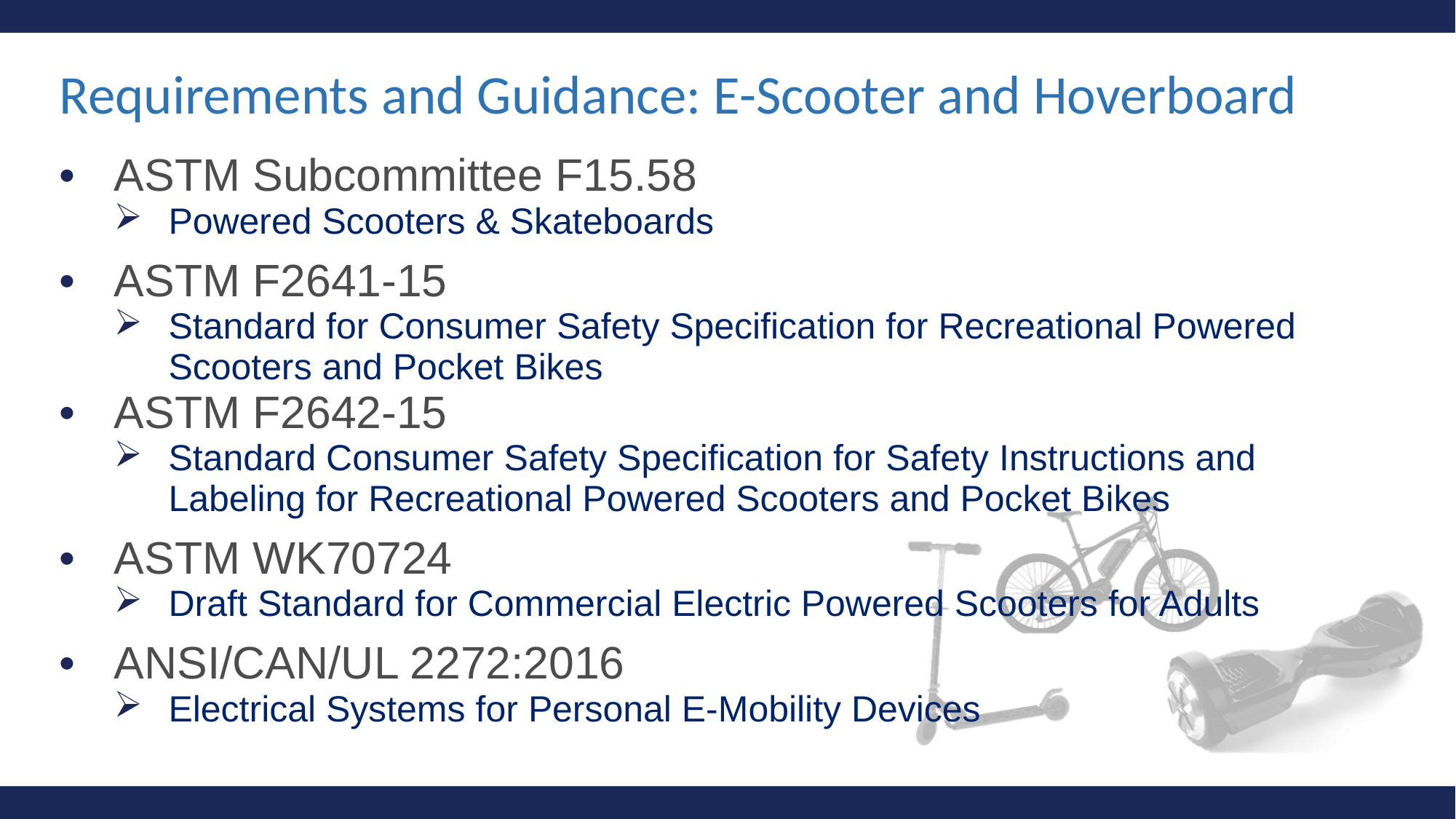

# Requirements and Guidance: E-Scooter and Hoverboard
ASTM Subcommittee F15.58
Powered Scooters & Skateboards

ASTM F2641-15
Standard for Consumer Safety Specification for Recreational Powered Scooters and Pocket Bikes
ASTM F2642-15
Standard Consumer Safety Specification for Safety Instructions and Labeling for Recreational Powered Scooters and Pocket Bikes

ASTM WK70724
Draft Standard for Commercial Electric Powered Scooters for Adults

ANSI/CAN/UL 2272:2016
Electrical Systems for Personal E-Mobility Devices